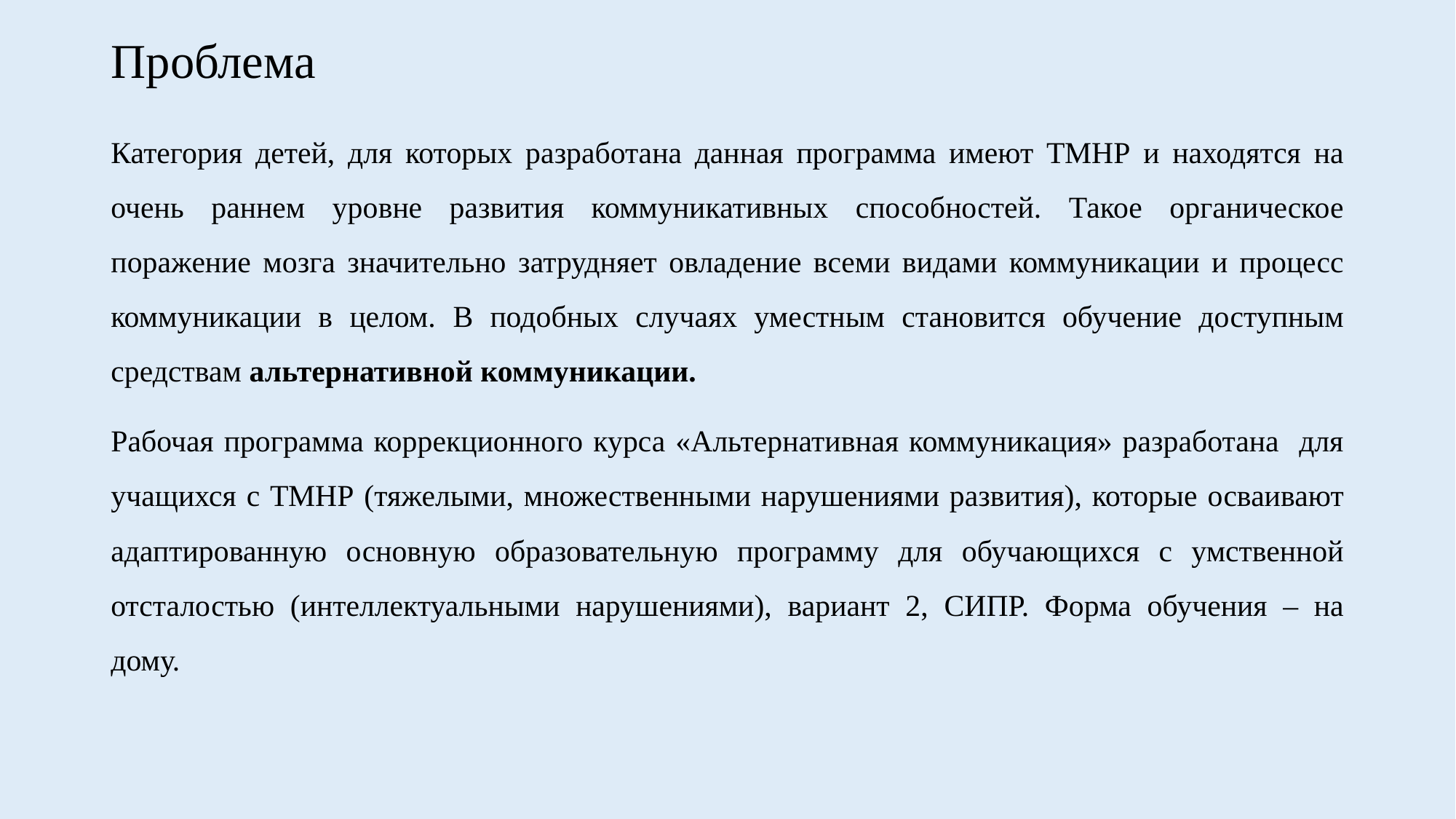

# Проблема
Категория детей, для которых разработана данная программа имеют ТМНР и находятся на очень раннем уровне развития коммуникативных способностей. Такое органическое поражение мозга значительно затрудняет овладение всеми видами коммуникации и процесс коммуникации в целом. В подобных случаях уместным становится обучение доступным средствам альтернативной коммуникации.
Рабочая программа коррекционного курса «Альтернативная коммуникация» разработана  для учащихся с ТМНР (тяжелыми, множественными нарушениями развития), которые осваивают адаптированную основную образовательную программу для обучающихся с умственной отсталостью (интеллектуальными нарушениями), вариант 2, СИПР. Форма обучения – на дому.